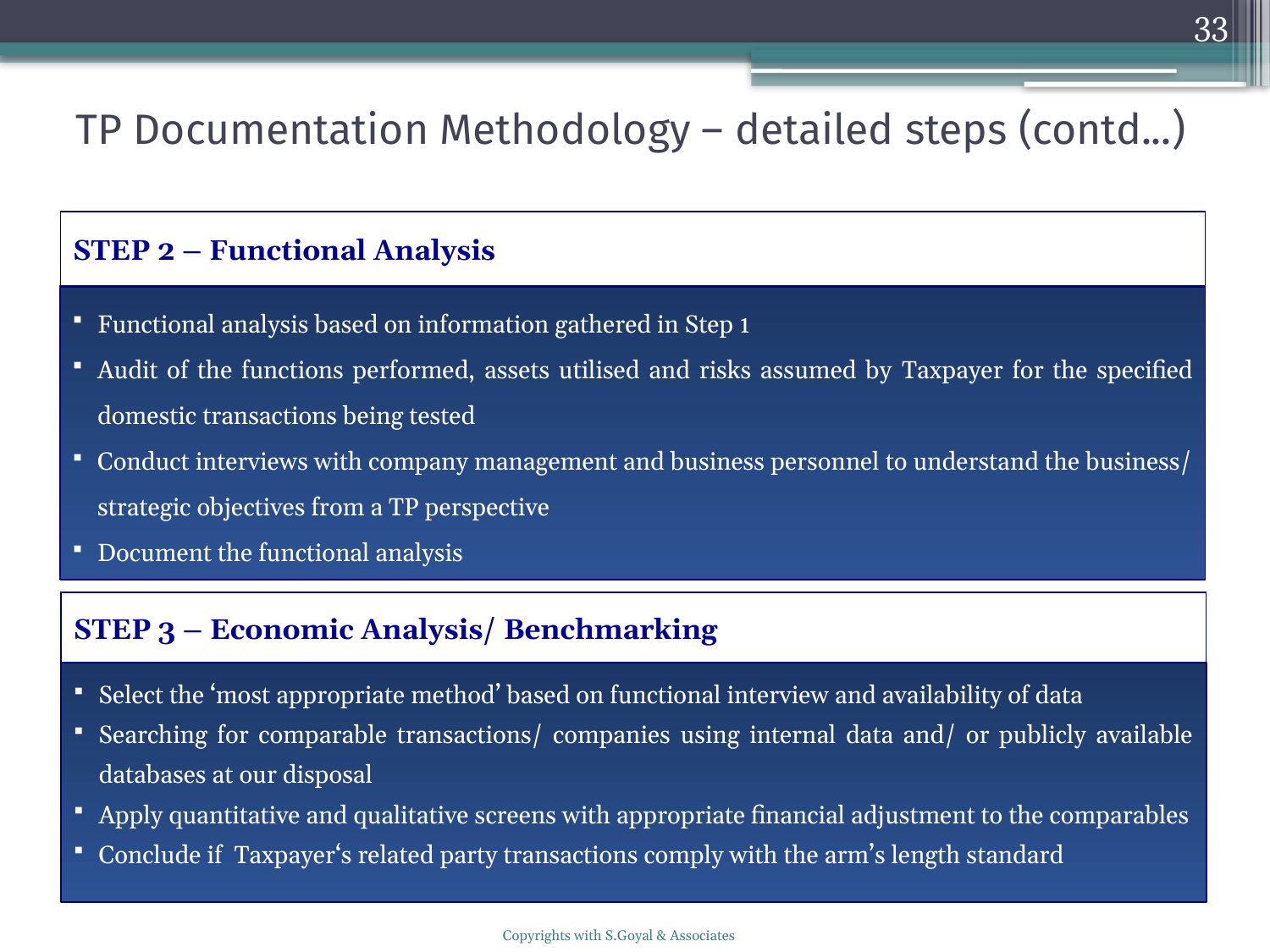

33
# TP Documentation Methodology – detailed steps (contd...)
STEP 2 – Functional Analysis
Functional analysis based on information gathered in Step 1
Audit of the functions performed, assets utilised and risks assumed by Taxpayer for the specified domestic transactions being tested
Conduct interviews with company management and business personnel to understand the business/ strategic objectives from a TP perspective
Document the functional analysis
STEP 3 – Economic Analysis/ Benchmarking
Select the ‘most appropriate method’ based on functional interview and availability of data
Searching for comparable transactions/ companies using internal data and/ or publicly available databases at our disposal
Apply quantitative and qualitative screens with appropriate financial adjustment to the comparables
Conclude if  Taxpayer‘s related party transactions comply with the arm’s length standard
Copyrights with S.Goyal & Associates